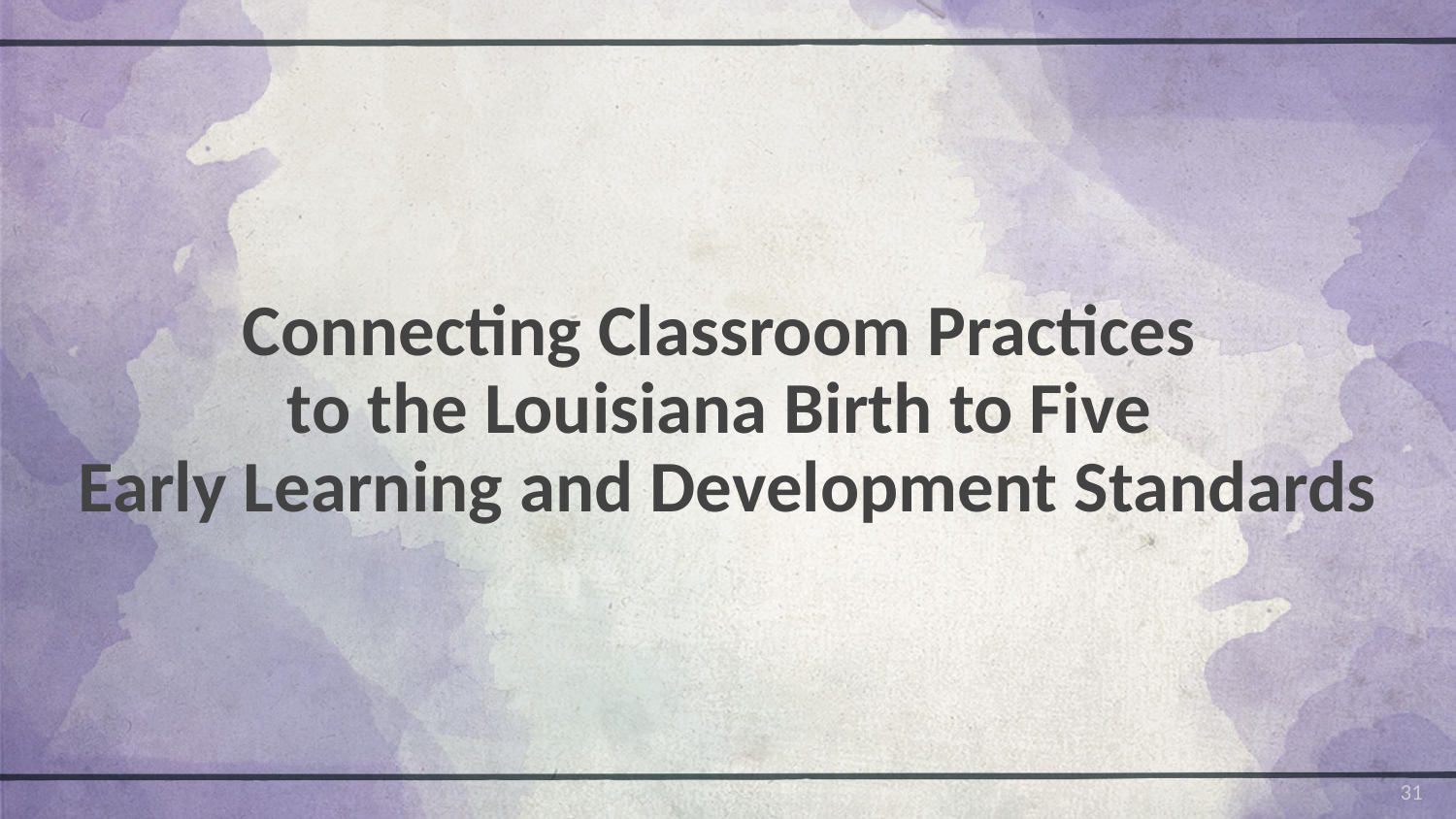

# Connecting Classroom Practices to the Louisiana Birth to Five Early Learning and Development Standards